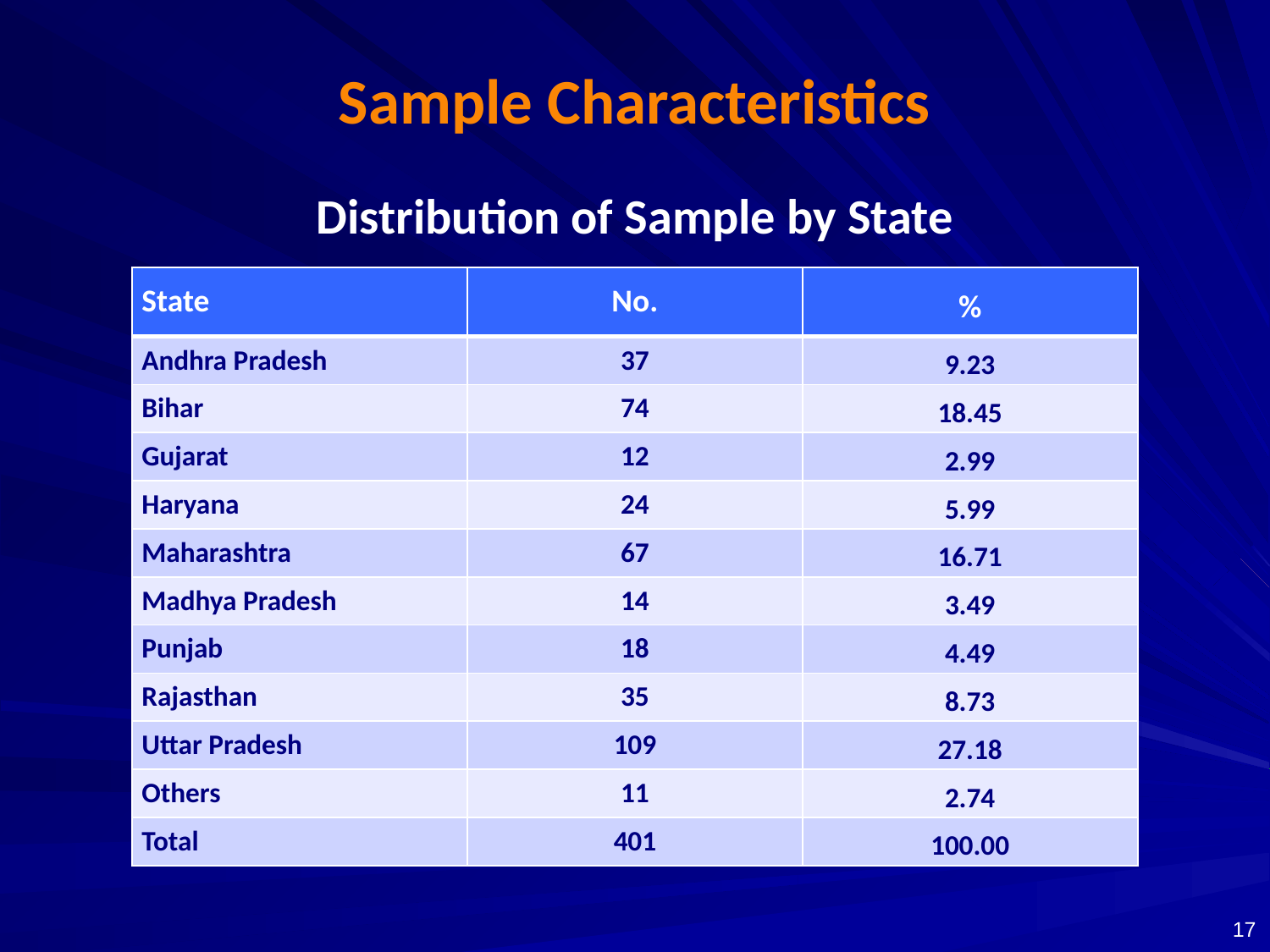

# Sample Characteristics
Distribution of Sample by State
| State | No. | % |
| --- | --- | --- |
| Andhra Pradesh | 37 | 9.23 |
| Bihar | 74 | 18.45 |
| Gujarat | 12 | 2.99 |
| Haryana | 24 | 5.99 |
| Maharashtra | 67 | 16.71 |
| Madhya Pradesh | 14 | 3.49 |
| Punjab | 18 | 4.49 |
| Rajasthan | 35 | 8.73 |
| Uttar Pradesh | 109 | 27.18 |
| Others | 11 | 2.74 |
| Total | 401 | 100.00 |
17